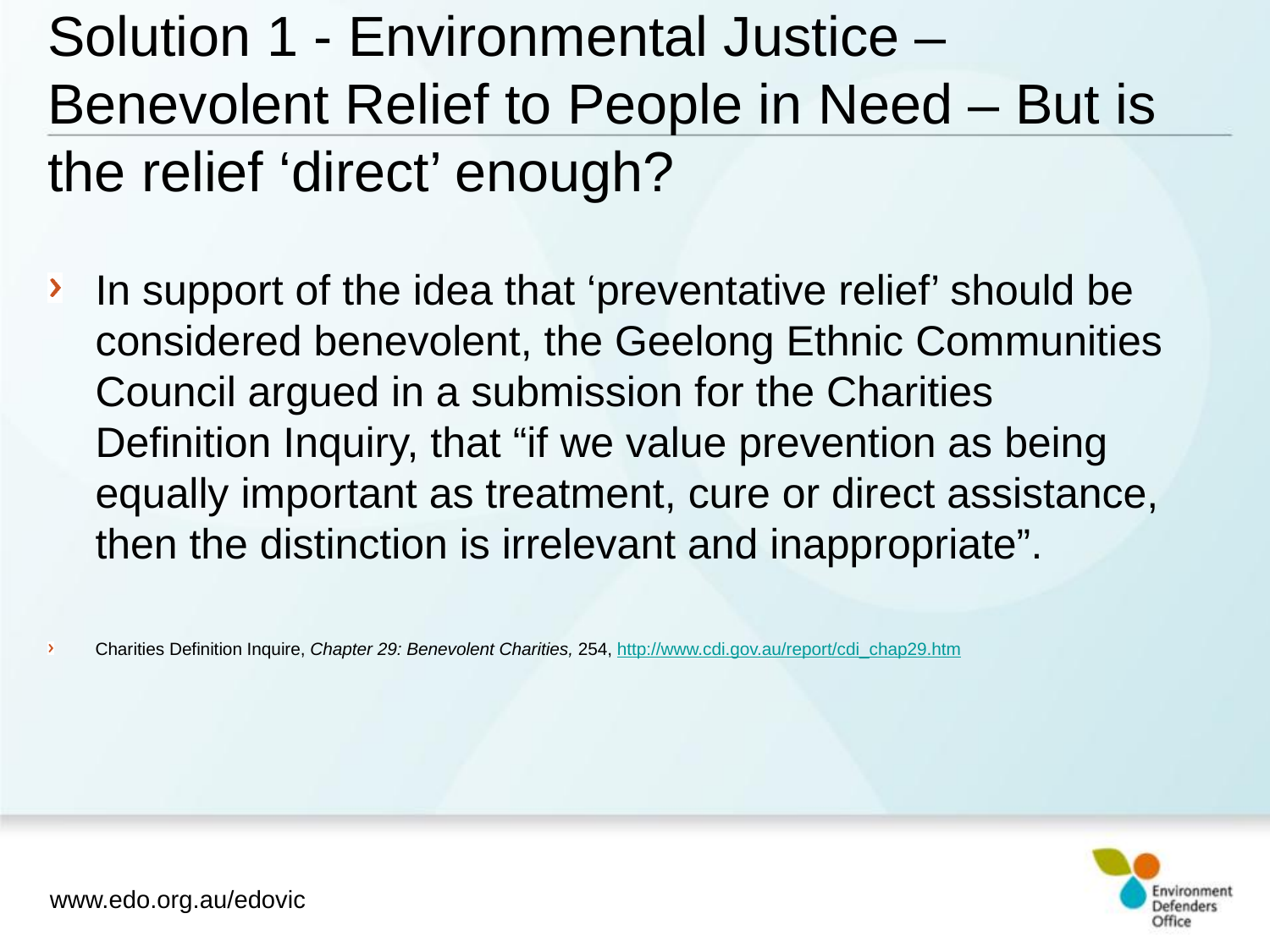

# Solution 1 - Environmental Justice – Benevolent Relief to People in Need – But is the relief ‘direct’ enough?
In support of the idea that ‘preventative relief’ should be considered benevolent, the Geelong Ethnic Communities Council argued in a submission for the Charities Definition Inquiry, that “if we value prevention as being equally important as treatment, cure or direct assistance, then the distinction is irrelevant and inappropriate”.

Charities Definition Inquire, Chapter 29: Benevolent Charities, 254, http://www.cdi.gov.au/report/cdi_chap29.htm